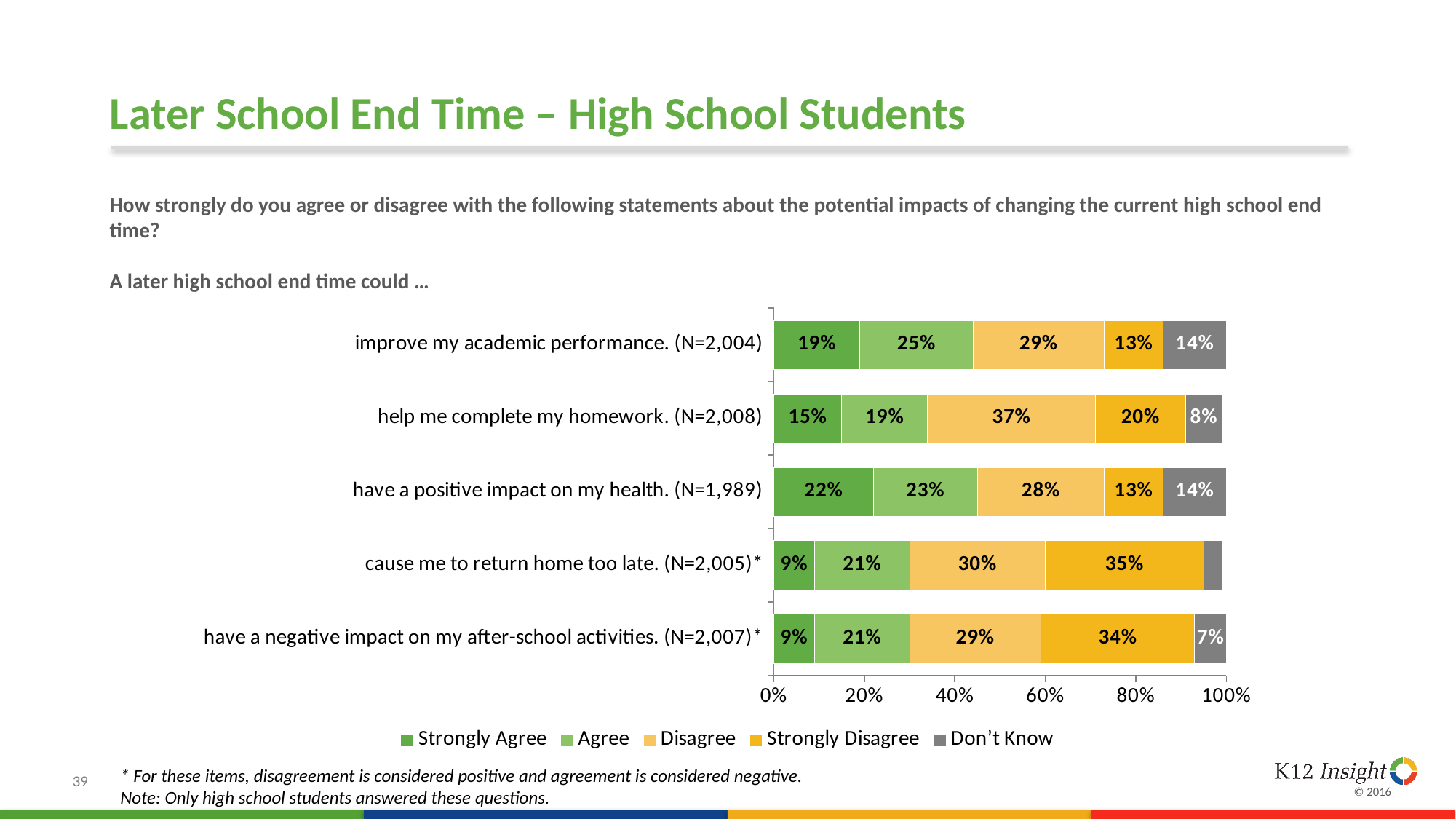

# Later School End Time – High School Students
How strongly do you agree or disagree with the following statements about the potential impacts of changing the current high school end time?

A later high school end time could …

### Chart:

| Category | Strongly Agree | Agree | Disagree | Strongly Disagree | Don’t Know |
|---|---|---|---|---|---|
| have a negative impact on my after-school activities. (N=2,007)* | 0.09 | 0.21 | 0.29 | 0.34 | 0.07 |
| cause me to return home too late. (N=2,005)* | 0.09 | 0.21 | 0.3 | 0.35 | 0.04 |
| have a positive impact on my health. (N=1,989) | 0.22 | 0.23 | 0.28 | 0.13 | 0.14 |
| help me complete my homework. (N=2,008) | 0.15 | 0.19 | 0.37 | 0.2 | 0.08 |
| improve my academic performance. (N=2,004) | 0.19 | 0.25 | 0.29 | 0.13 | 0.14 |
* For these items, disagreement is considered positive and agreement is considered negative.
Note: Only high school students answered these questions.
39